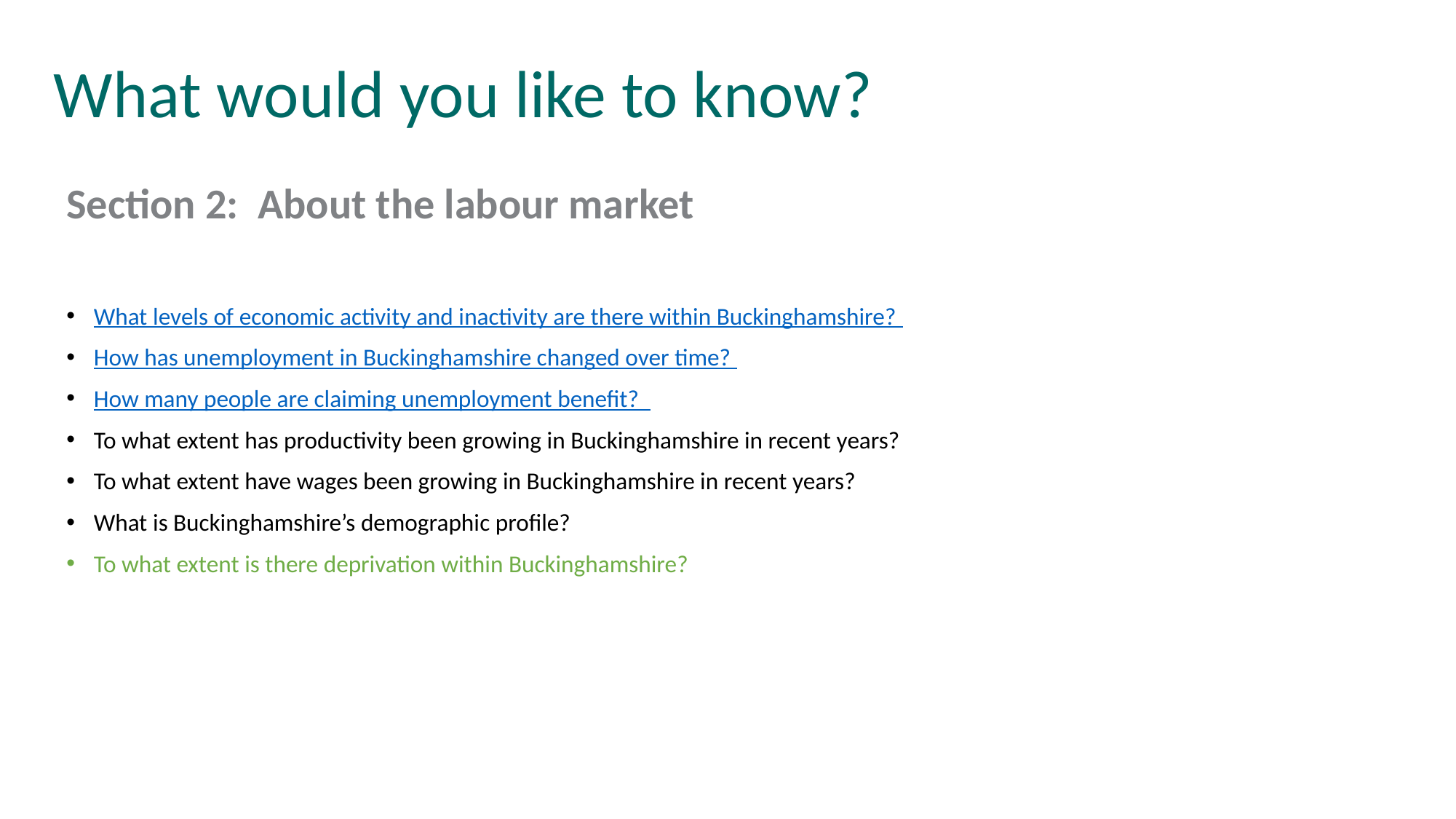

# What would you like to know?
Section 2:  About the labour market

What levels of economic activity and inactivity are there within Buckinghamshire?
How has unemployment in Buckinghamshire changed over time?
How many people are claiming unemployment benefit?
To what extent has productivity been growing in Buckinghamshire in recent years?
To what extent have wages been growing in Buckinghamshire in recent years?
What is Buckinghamshire’s demographic profile?
To what extent is there deprivation within Buckinghamshire?